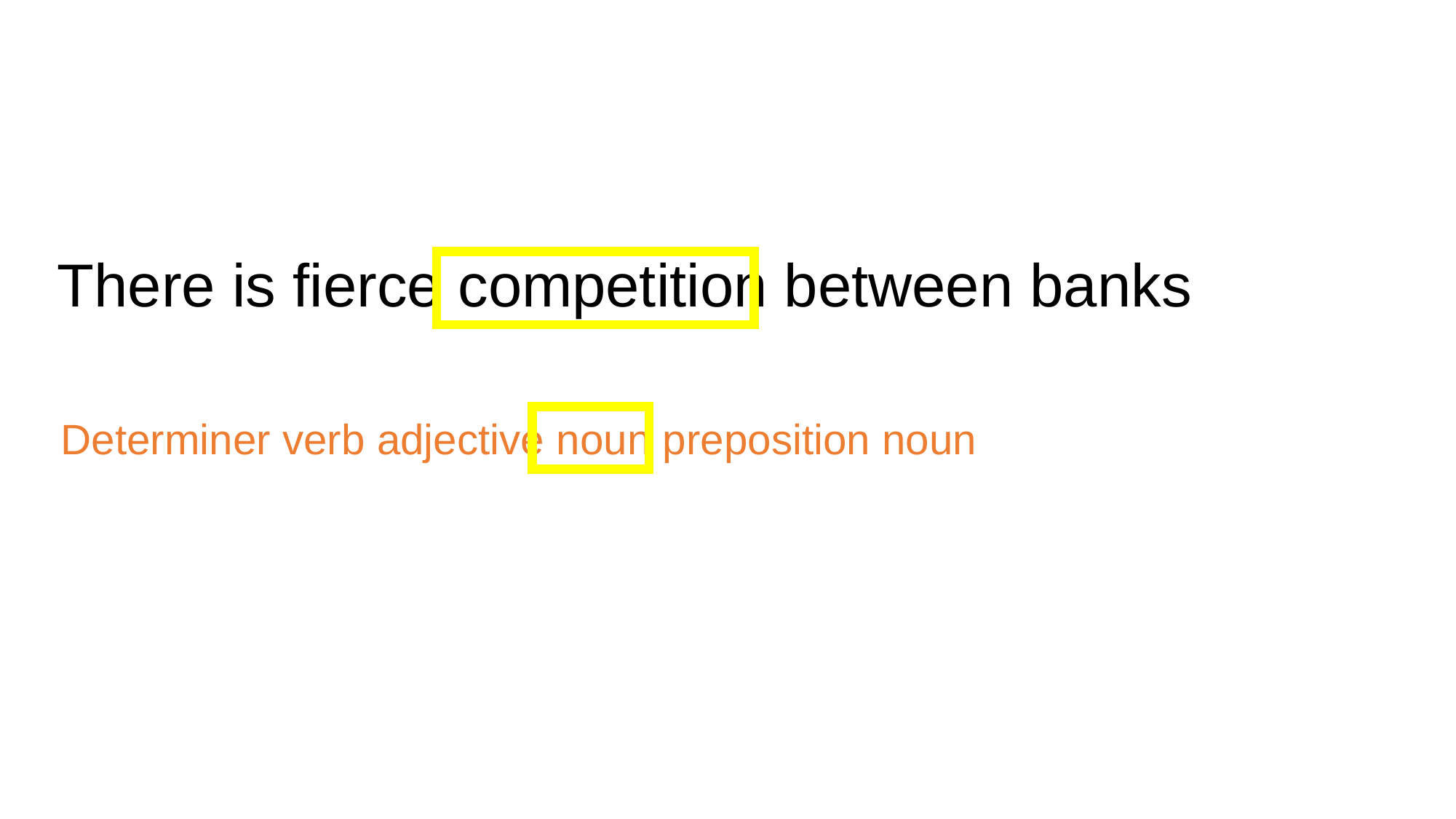

There is fierce competition between banks

Determiner verb adjective noun preposition noun